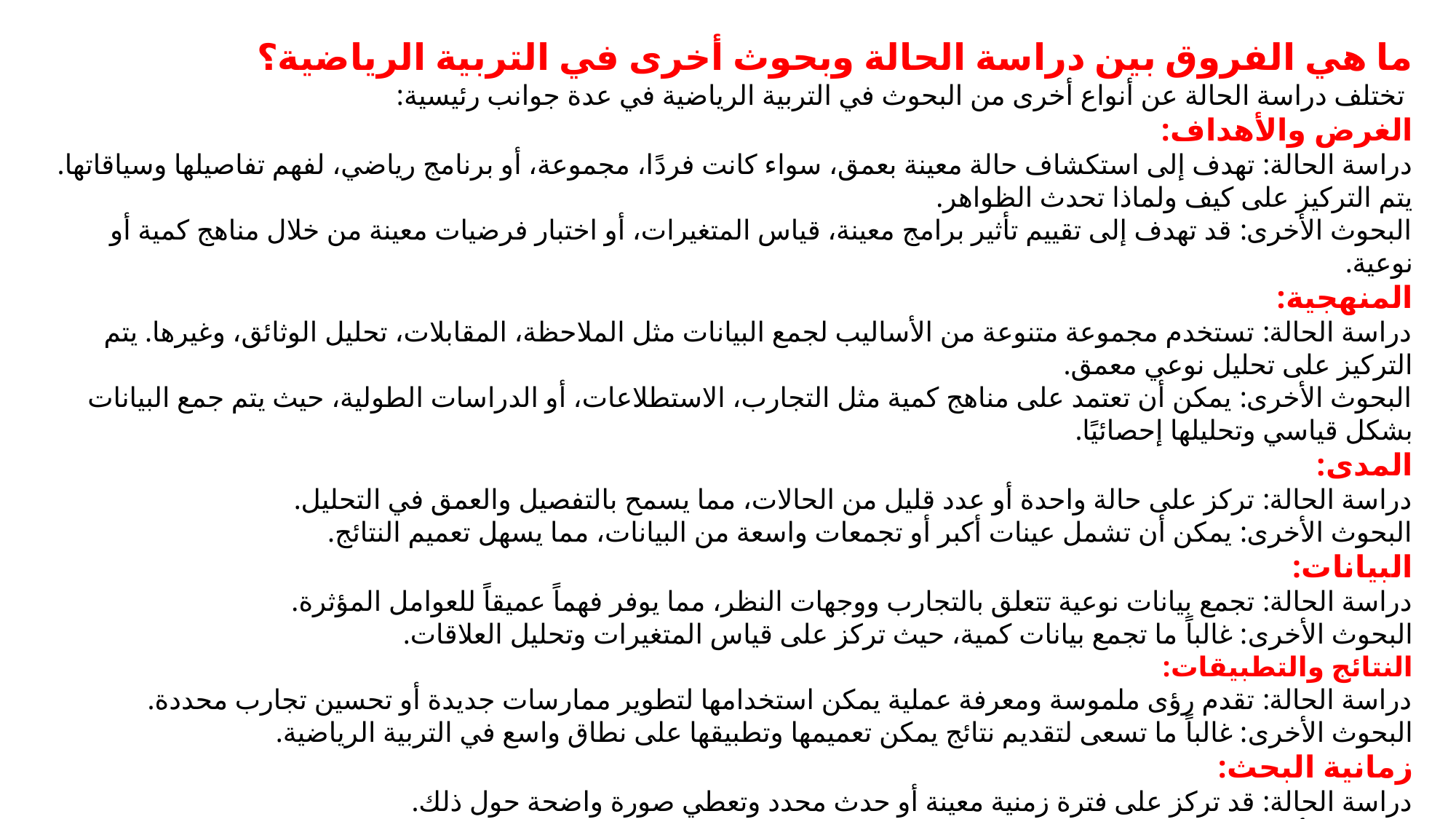

ما هي الفروق بين دراسة الحالة وبحوث أخرى في التربية الرياضية؟
 تختلف دراسة الحالة عن أنواع أخرى من البحوث في التربية الرياضية في عدة جوانب رئيسية:
الغرض والأهداف:
دراسة الحالة: تهدف إلى استكشاف حالة معينة بعمق، سواء كانت فردًا، مجموعة، أو برنامج رياضي، لفهم تفاصيلها وسياقاتها. يتم التركيز على كيف ولماذا تحدث الظواهر.
البحوث الأخرى: قد تهدف إلى تقييم تأثير برامج معينة، قياس المتغيرات، أو اختبار فرضيات معينة من خلال مناهج كمية أو نوعية.
المنهجية:
دراسة الحالة: تستخدم مجموعة متنوعة من الأساليب لجمع البيانات مثل الملاحظة، المقابلات، تحليل الوثائق، وغيرها. يتم التركيز على تحليل نوعي معمق.
البحوث الأخرى: يمكن أن تعتمد على مناهج كمية مثل التجارب، الاستطلاعات، أو الدراسات الطولية، حيث يتم جمع البيانات بشكل قياسي وتحليلها إحصائيًا.
المدى:
دراسة الحالة: تركز على حالة واحدة أو عدد قليل من الحالات، مما يسمح بالتفصيل والعمق في التحليل.
البحوث الأخرى: يمكن أن تشمل عينات أكبر أو تجمعات واسعة من البيانات، مما يسهل تعميم النتائج.
البيانات:
دراسة الحالة: تجمع بيانات نوعية تتعلق بالتجارب ووجهات النظر، مما يوفر فهماً عميقاً للعوامل المؤثرة.
البحوث الأخرى: غالباً ما تجمع بيانات كمية، حيث تركز على قياس المتغيرات وتحليل العلاقات.
النتائج والتطبيقات:
دراسة الحالة: تقدم رؤى ملموسة ومعرفة عملية يمكن استخدامها لتطوير ممارسات جديدة أو تحسين تجارب محددة.
البحوث الأخرى: غالباً ما تسعى لتقديم نتائج يمكن تعميمها وتطبيقها على نطاق واسع في التربية الرياضية.
زمانية البحث:
دراسة الحالة: قد تركز على فترة زمنية معينة أو حدث محدد وتعطي صورة واضحة حول ذلك.
البحوث الأخرى: قد تكون دراسات طولية تتابع البيانات على مدى فترة طويلة.
بشكل عام، يمكن اعتبار دراسة الحالة أداة مهمة لفهم السياقات الفردية والعميقة في التربية الرياضية، بينما تركز البحوث الأخرى على تحقيق نتائج أكثر تعميمًا.